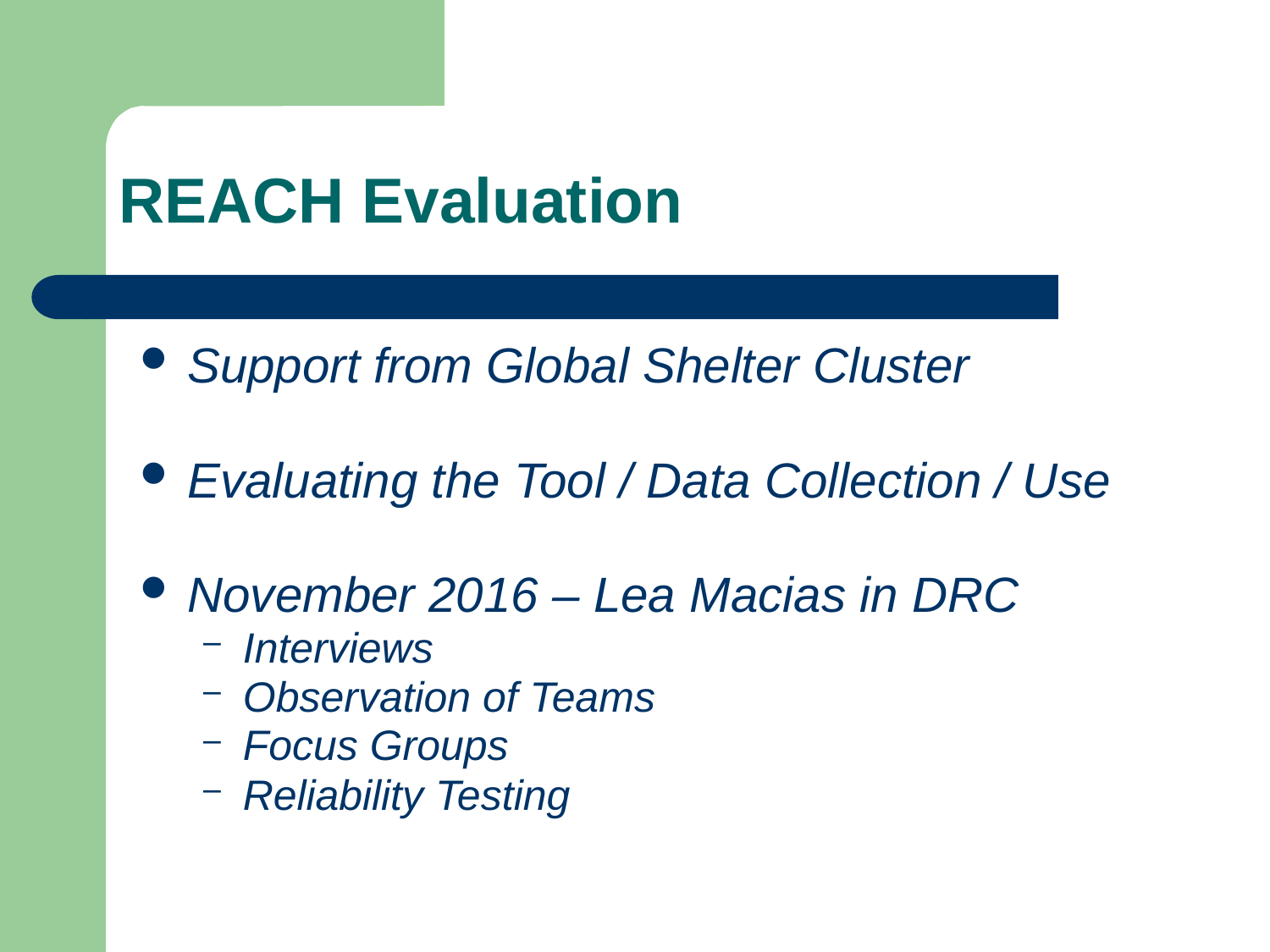

# REACH Evaluation

Support from Global Shelter Cluster

Evaluating the Tool / Data Collection / Use

November 2016 – Lea Macias in DRC
Interviews
Observation of Teams
Focus Groups
Reliability Testing